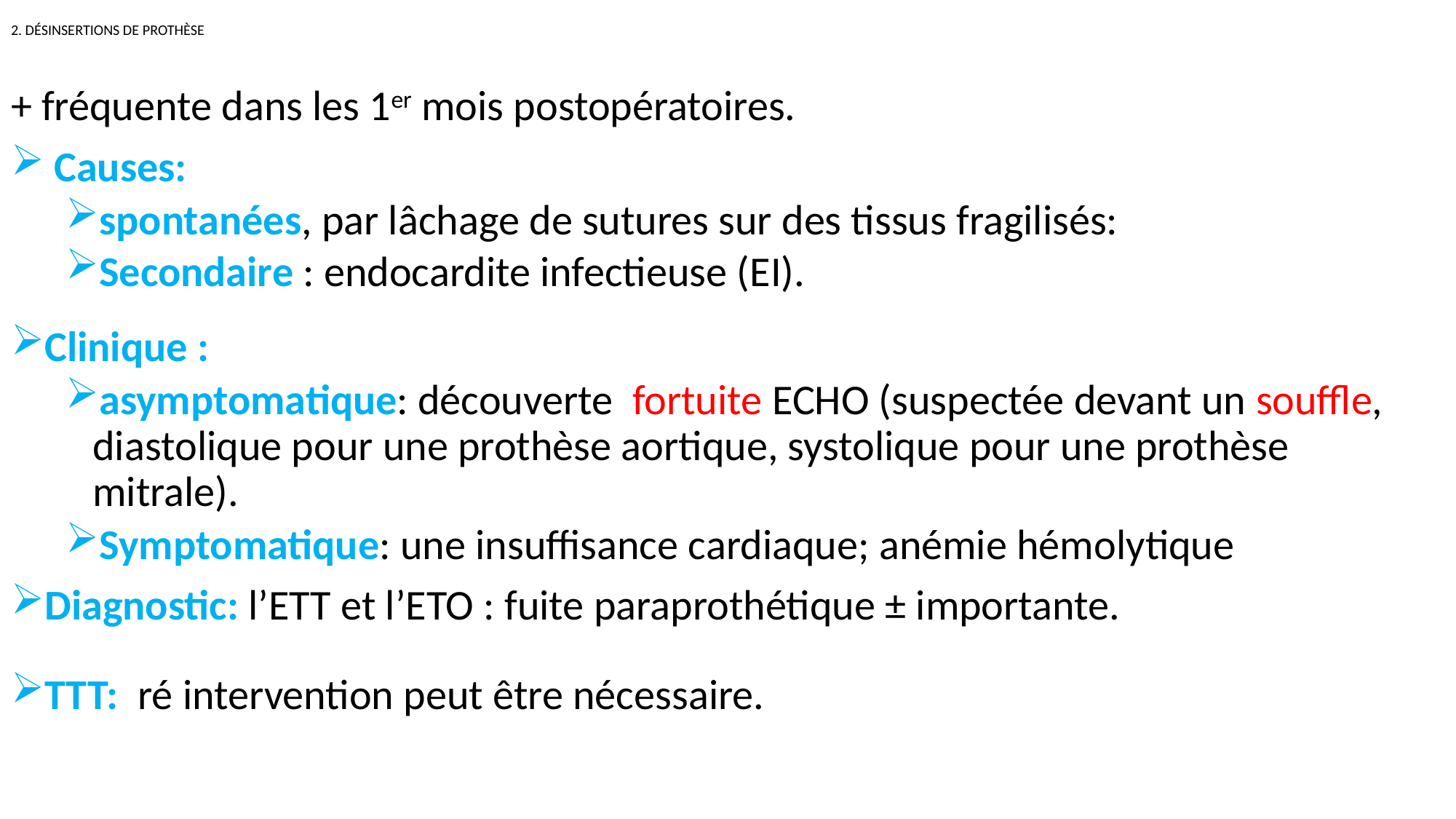

# 2. DÉSINSERTIONS DE PROTHÈSE
+ fréquente dans les 1er mois postopératoires.
 Causes:
spontanées, par lâchage de sutures sur des tissus fragilisés:
Secondaire : endocardite infectieuse (EI).

Clinique :
asymptomatique: découverte  fortuite ECHO (suspectée devant un souffle, diastolique pour une prothèse aortique, systolique pour une prothèse mitrale).
Symptomatique: une insuffisance cardiaque; anémie hémolytique
Diagnostic: l’ETT et l’ETO : fuite paraprothétique ± importante.

TTT:  ré intervention peut être nécessaire.